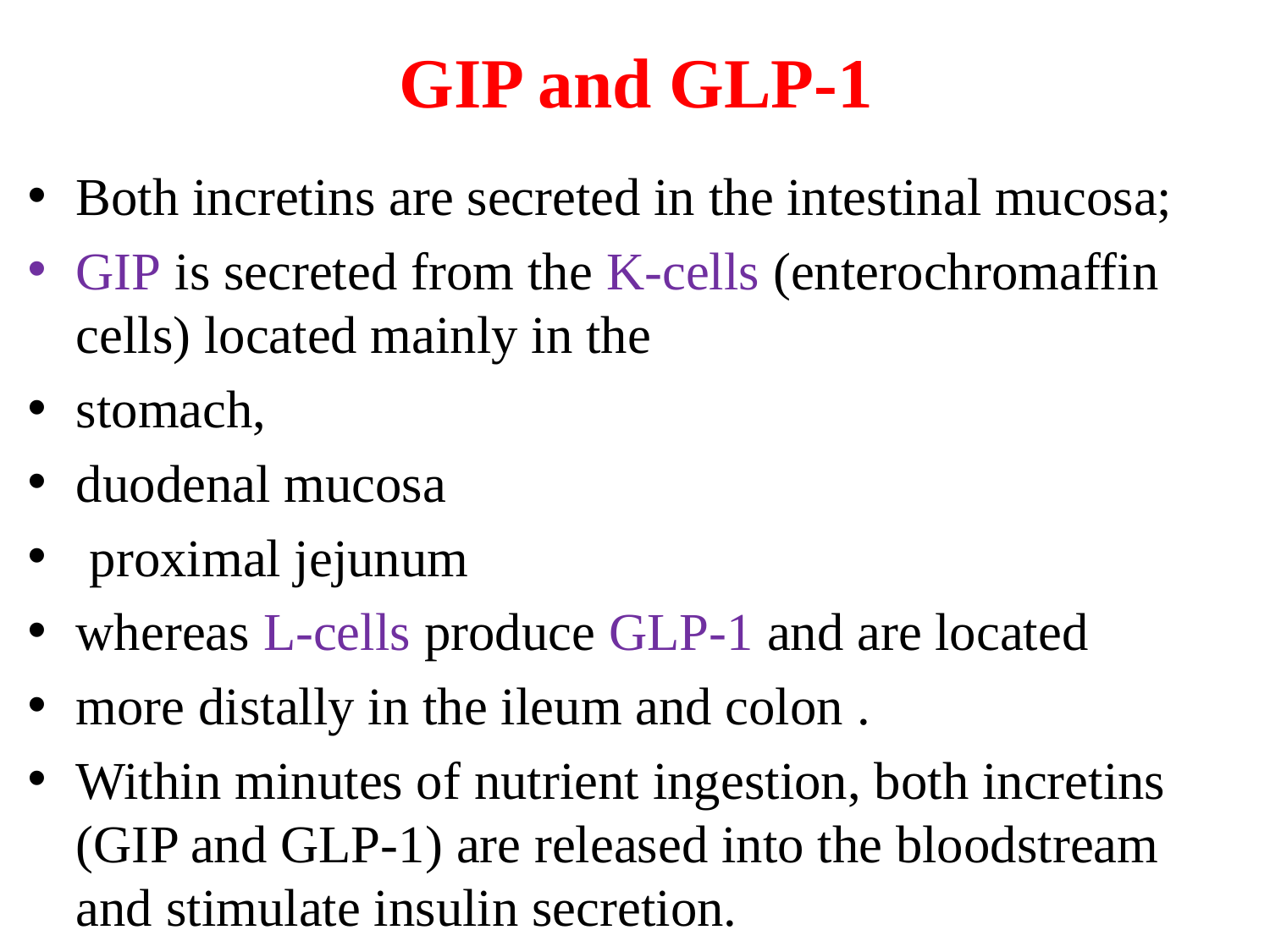

# GIP and GLP-1
Both incretins are secreted in the intestinal mucosa;
GIP is secreted from the K-cells (enterochromaffin cells) located mainly in the
stomach,
duodenal mucosa
 proximal jejunum
whereas L-cells produce GLP-1 and are located
more distally in the ileum and colon .
Within minutes of nutrient ingestion, both incretins (GIP and GLP-1) are released into the bloodstream and stimulate insulin secretion.